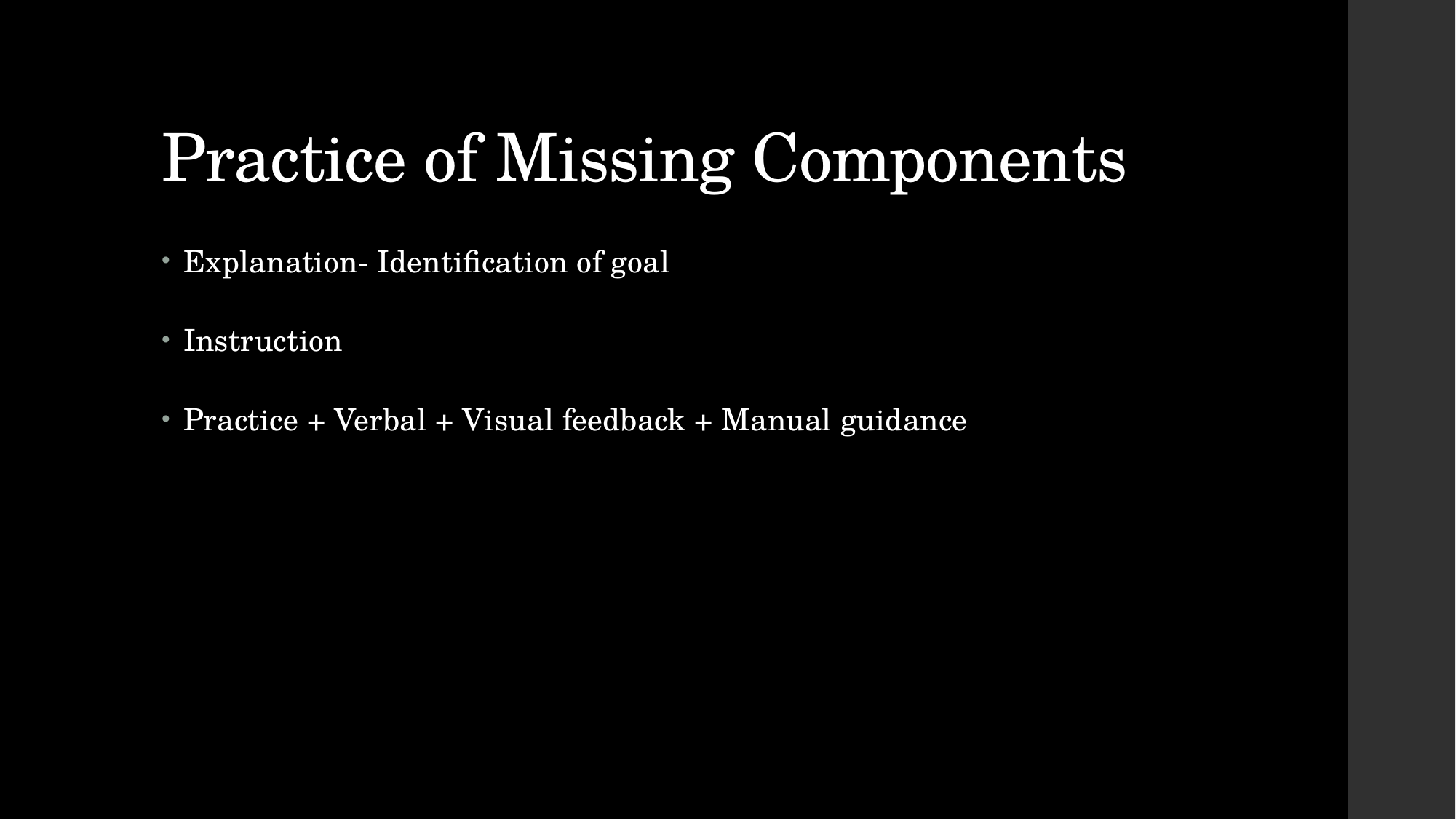

# Practice of Missing Components
Explanation- Identification of goal
Instruction
Practice + Verbal + Visual feedback + Manual guidance